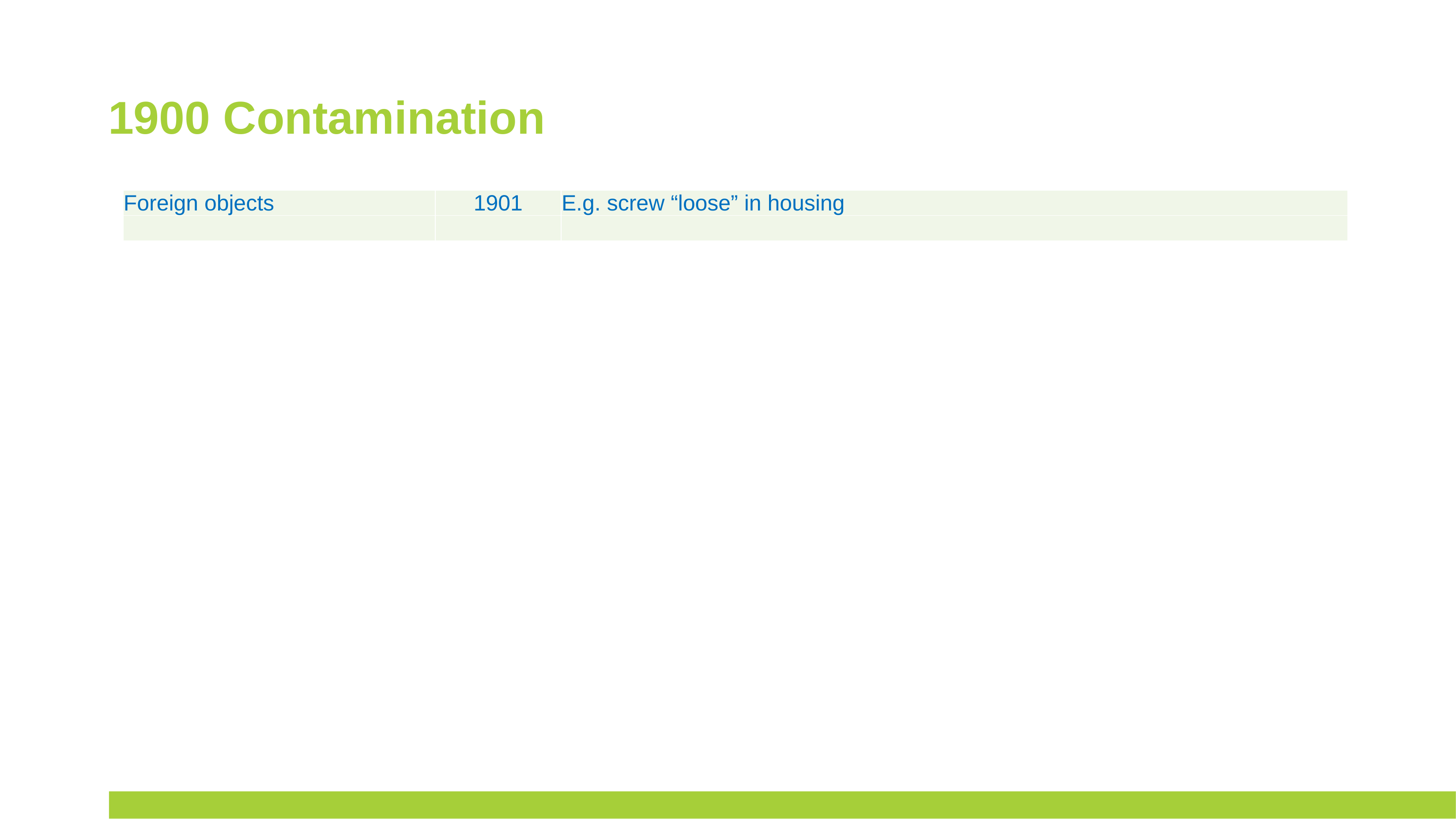

# 1900 Contamination
| Foreign objects | 1901 | E.g. screw “loose” in housing |
| --- | --- | --- |
|  |  |  |